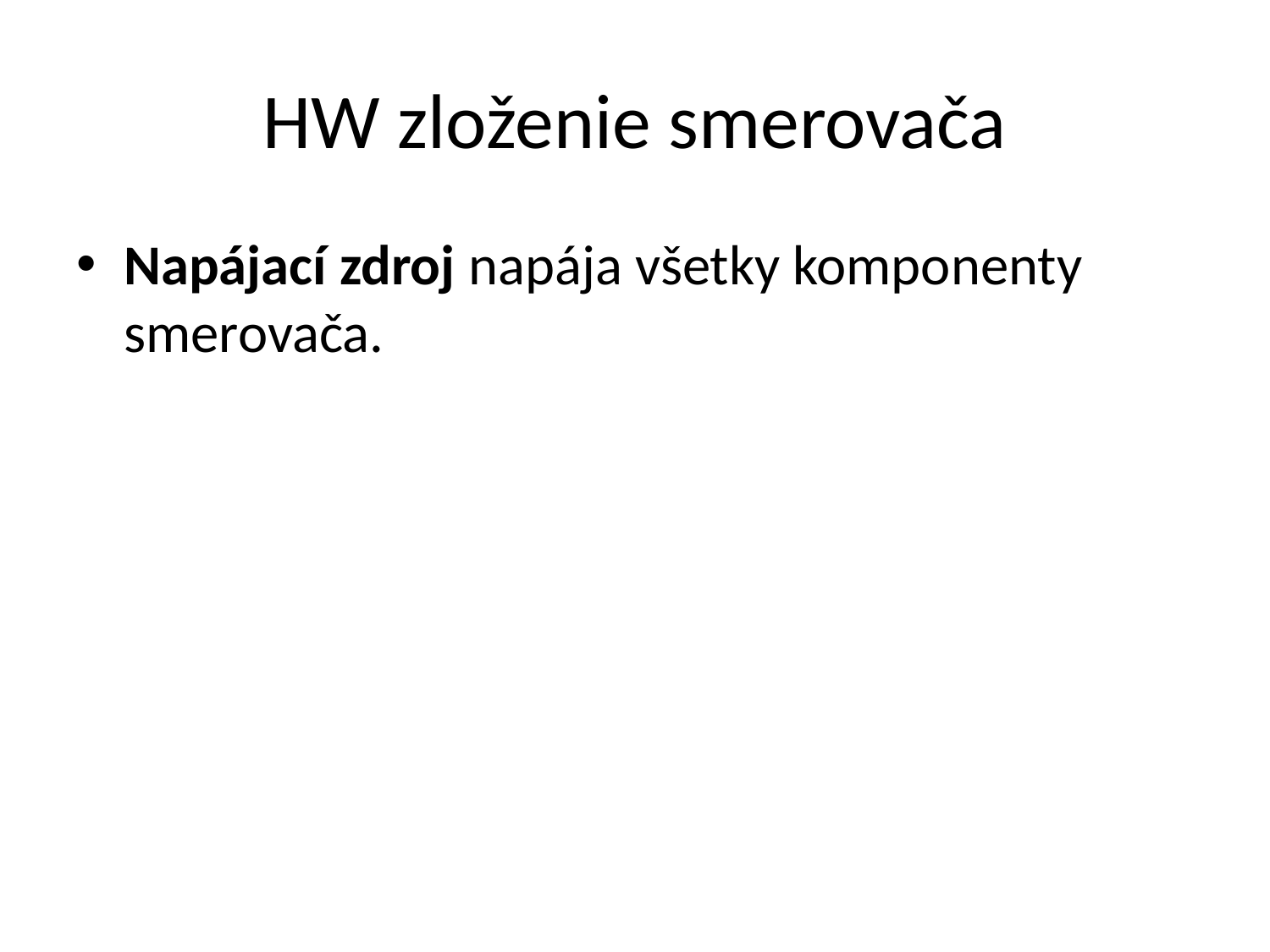

# HW zloženie smerovača
Napájací zdroj napája všetky komponenty smerovača.